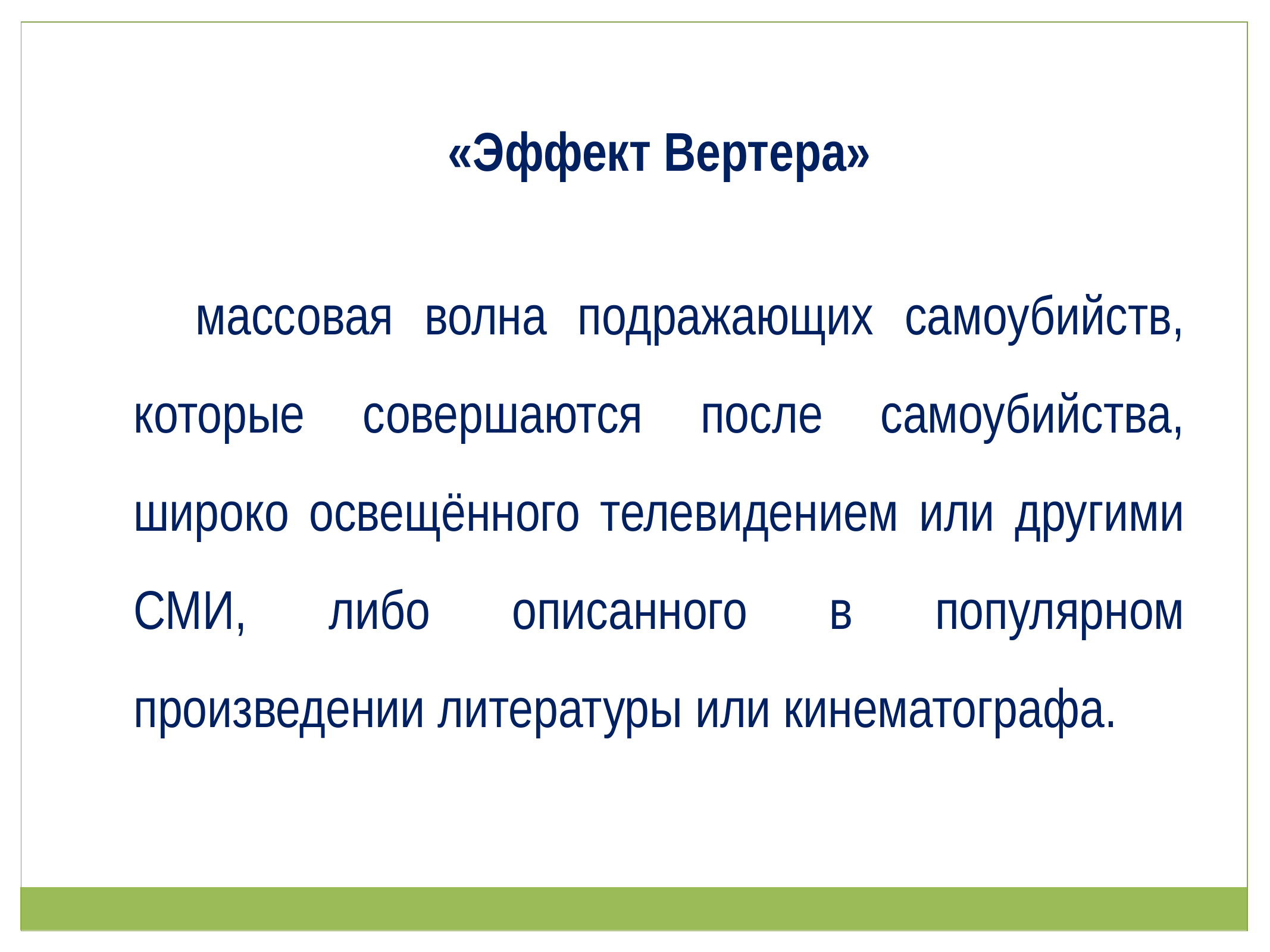

«Эффект Вертера»

  массовая волна подражающих самоубийств, которые совершаются после самоубийства, широко освещённого телевидением или другими СМИ, либо описанного в популярном произведении литературы или кинематографа.